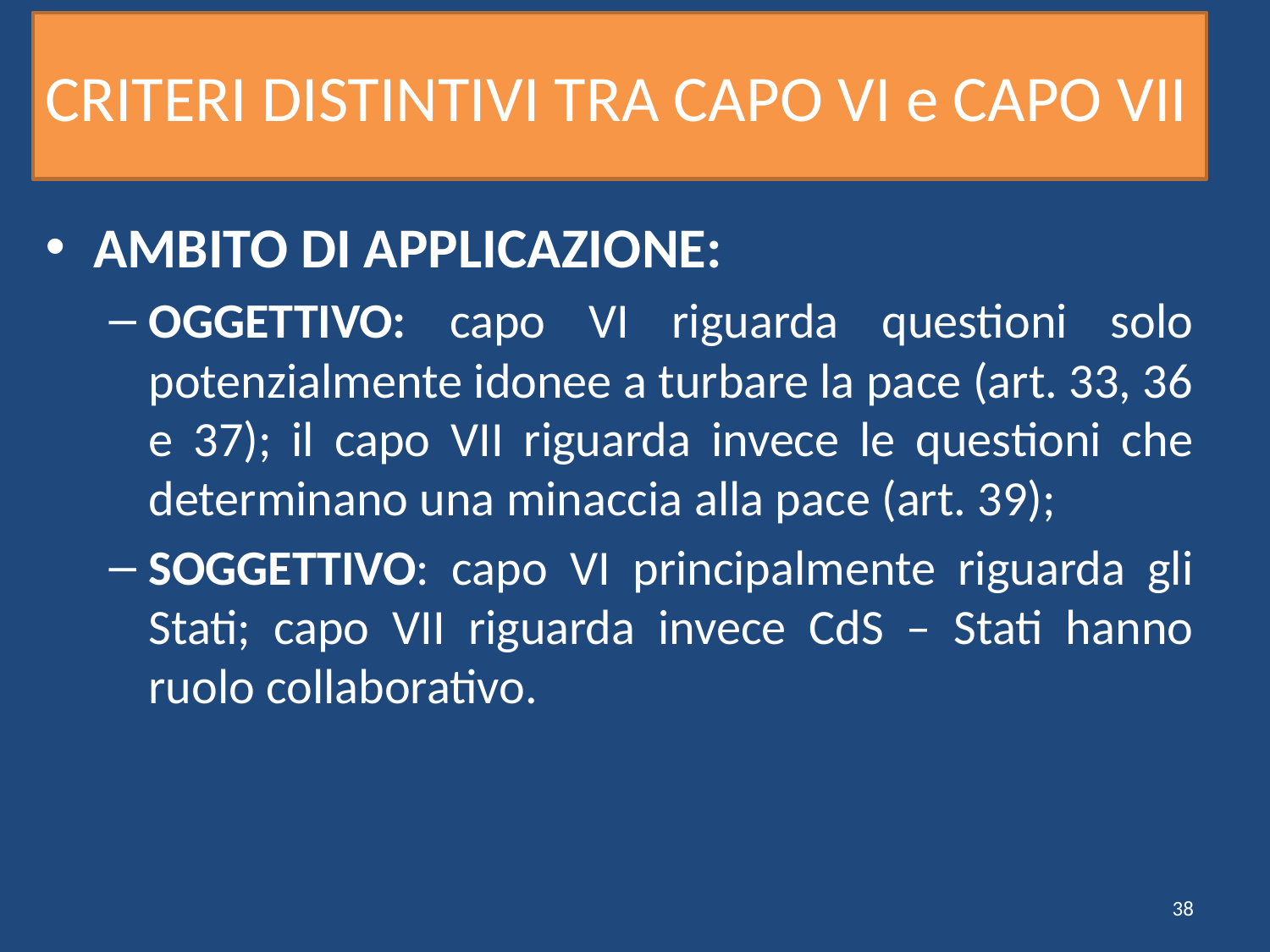

# CRITERI DISTINTIVI TRA CAPO VI e CAPO VII
AMBITO DI APPLICAZIONE:
OGGETTIVO: capo VI riguarda questioni solo potenzialmente idonee a turbare la pace (art. 33, 36 e 37); il capo VII riguarda invece le questioni che determinano una minaccia alla pace (art. 39);
SOGGETTIVO: capo VI principalmente riguarda gli Stati; capo VII riguarda invece CdS – Stati hanno ruolo collaborativo.
38